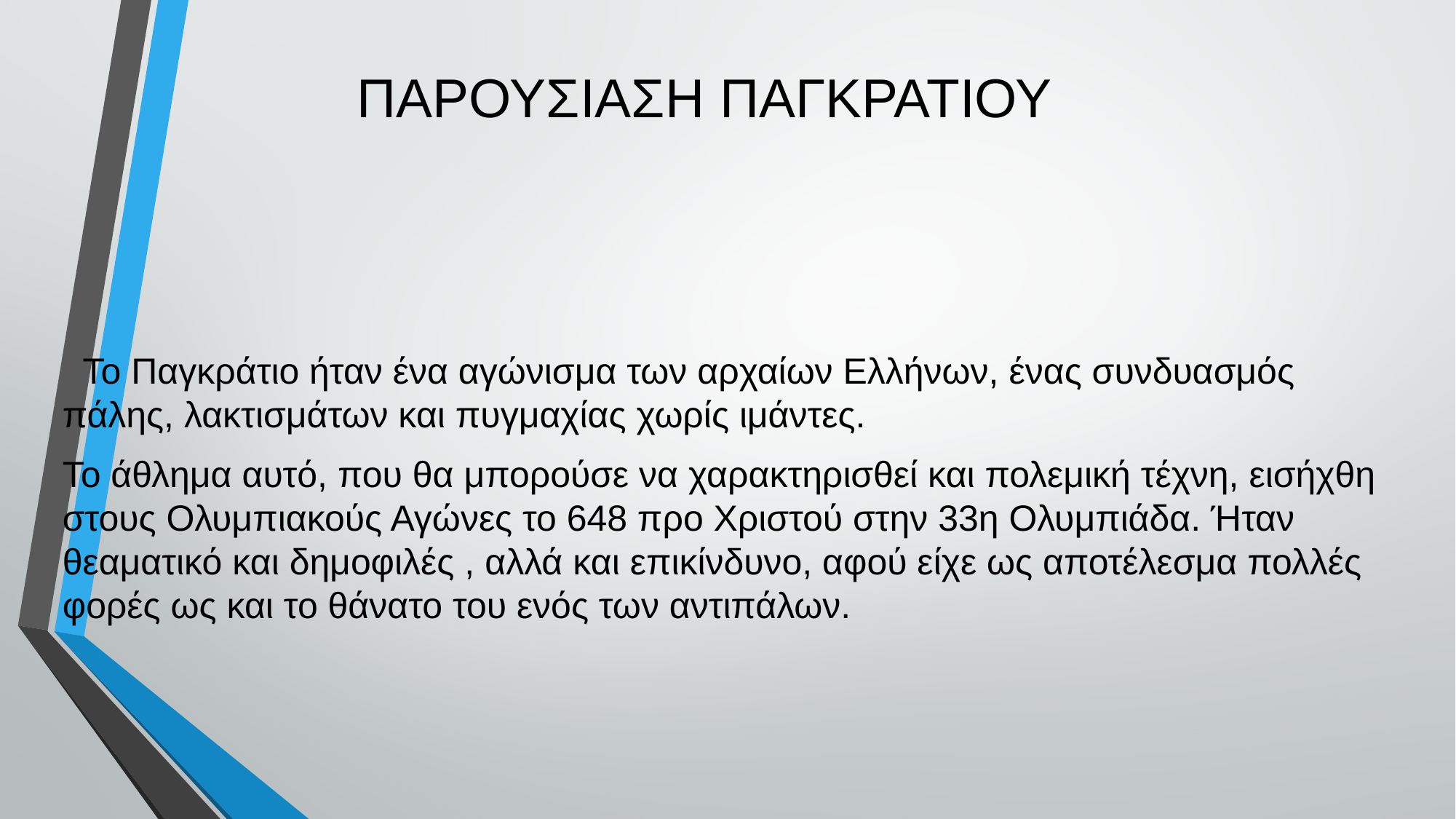

# ΠΑΡΟΥΣΙΑΣΗ ΠΑΓΚΡΑΤΙΟΥ
  Το Παγκράτιο ήταν ένα αγώνισμα των αρχαίων Ελλήνων, ένας συνδυασμός πάλης, λακτισμάτων και πυγμαχίας χωρίς ιμάντες.
Το άθλημα αυτό, που θα μπορούσε να χαρακτηρισθεί και πολεμική τέχνη, εισήχθη στους Ολυμπιακούς Αγώνες το 648 προ Χριστού στην 33η Ολυμπιάδα. Ήταν θεαματικό και δημοφιλές , αλλά και επικίνδυνο, αφού είχε ως αποτέλεσμα πολλές φορές ως και το θάνατο του ενός των αντιπάλων.